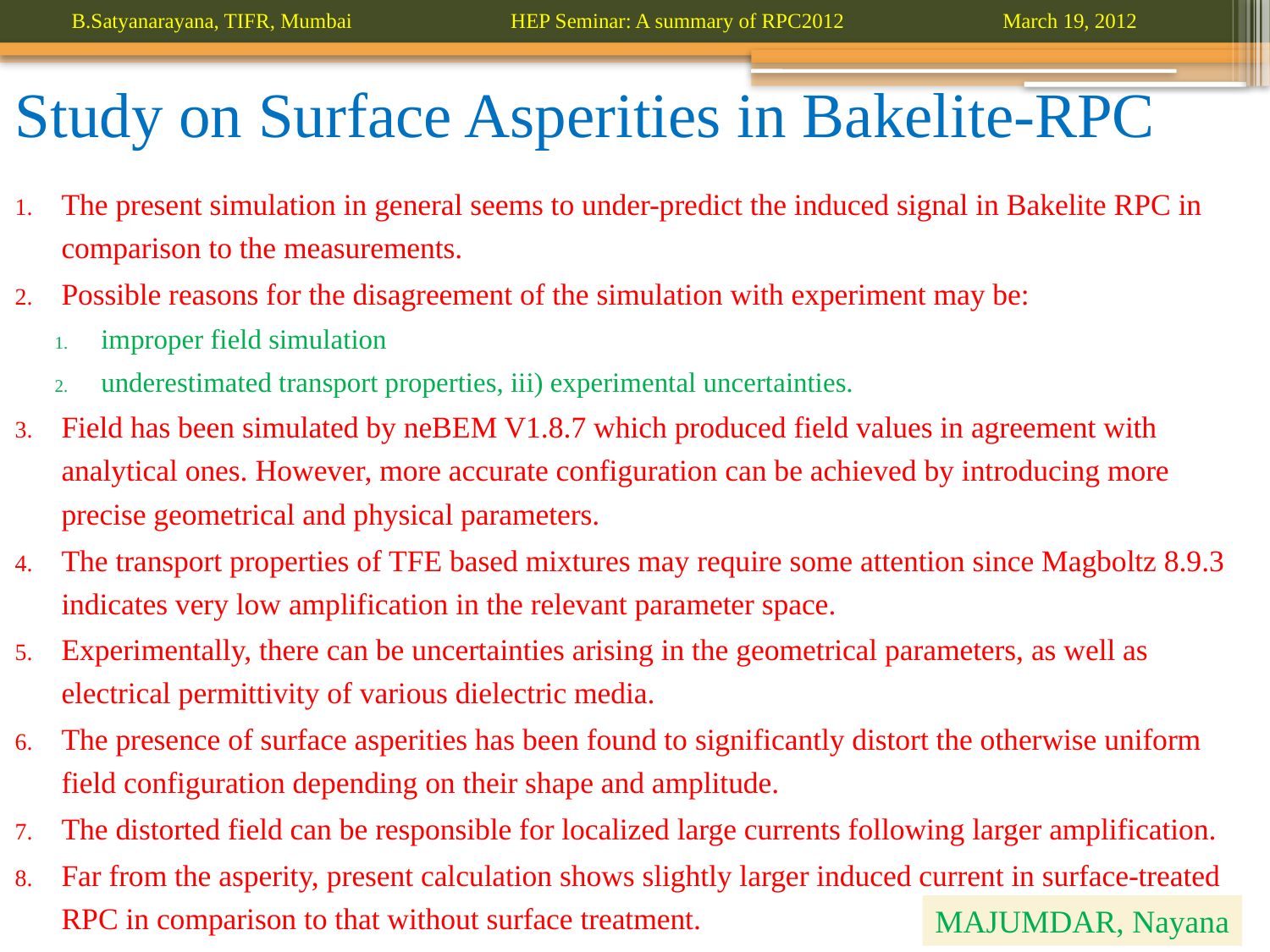

# Study on Surface Asperities in Bakelite-RPC
The present simulation in general seems to under-predict the induced signal in Bakelite RPC in comparison to the measurements.
Possible reasons for the disagreement of the simulation with experiment may be:
improper field simulation
underestimated transport properties, iii) experimental uncertainties.
Field has been simulated by neBEM V1.8.7 which produced field values in agreement with analytical ones. However, more accurate configuration can be achieved by introducing more precise geometrical and physical parameters.
The transport properties of TFE based mixtures may require some attention since Magboltz 8.9.3 indicates very low amplification in the relevant parameter space.
Experimentally, there can be uncertainties arising in the geometrical parameters, as well as electrical permittivity of various dielectric media.
The presence of surface asperities has been found to significantly distort the otherwise uniform field configuration depending on their shape and amplitude.
The distorted field can be responsible for localized large currents following larger amplification.
Far from the asperity, present calculation shows slightly larger induced current in surface-treated RPC in comparison to that without surface treatment.
MAJUMDAR, Nayana